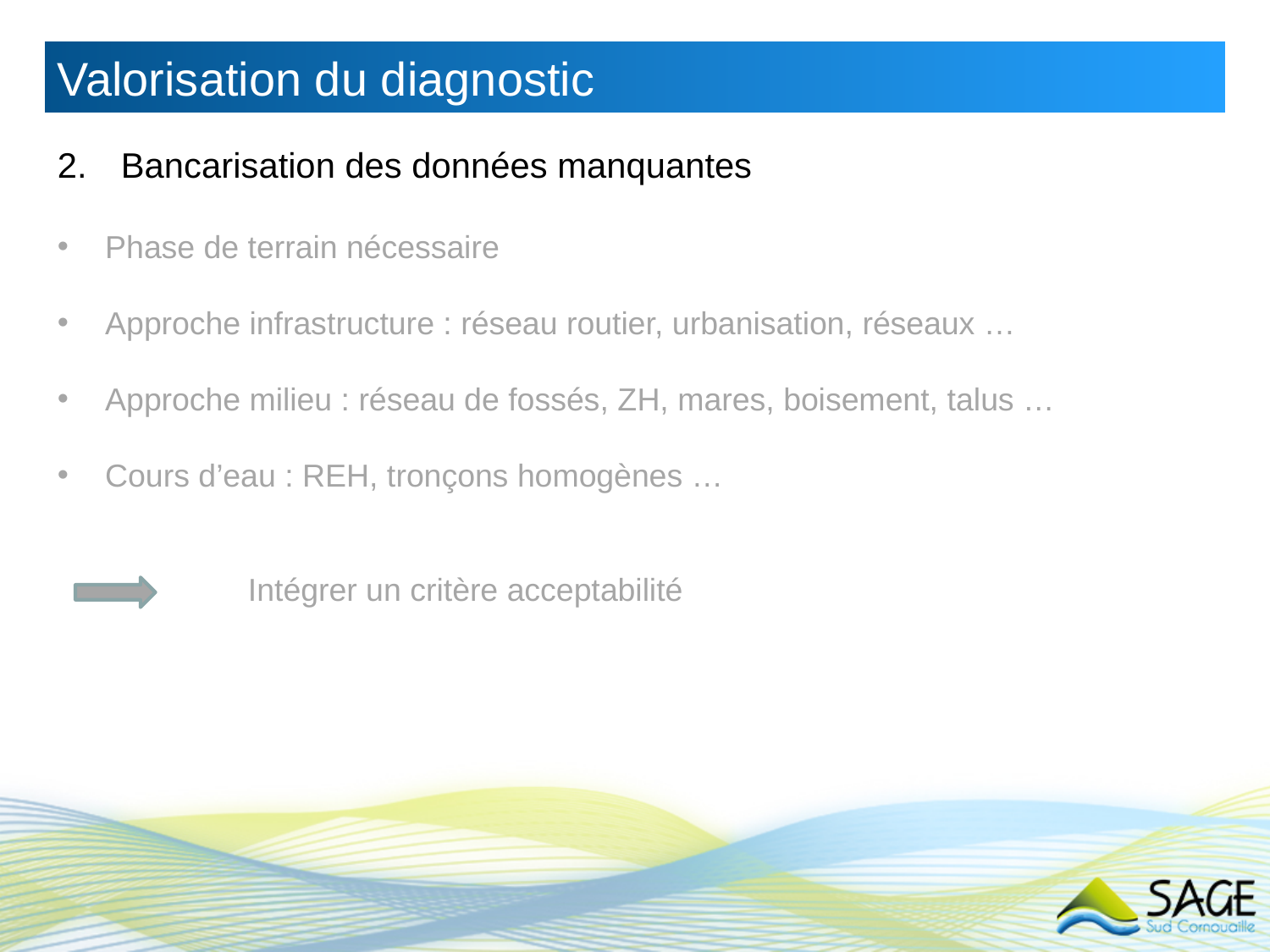

Valorisation du diagnostic
Bancarisation des données manquantes

Phase de terrain nécessaire

Approche infrastructure : réseau routier, urbanisation, réseaux …

Approche milieu : réseau de fossés, ZH, mares, boisement, talus …

Cours d’eau : REH, tronçons homogènes …

	Intégrer un critère acceptabilité